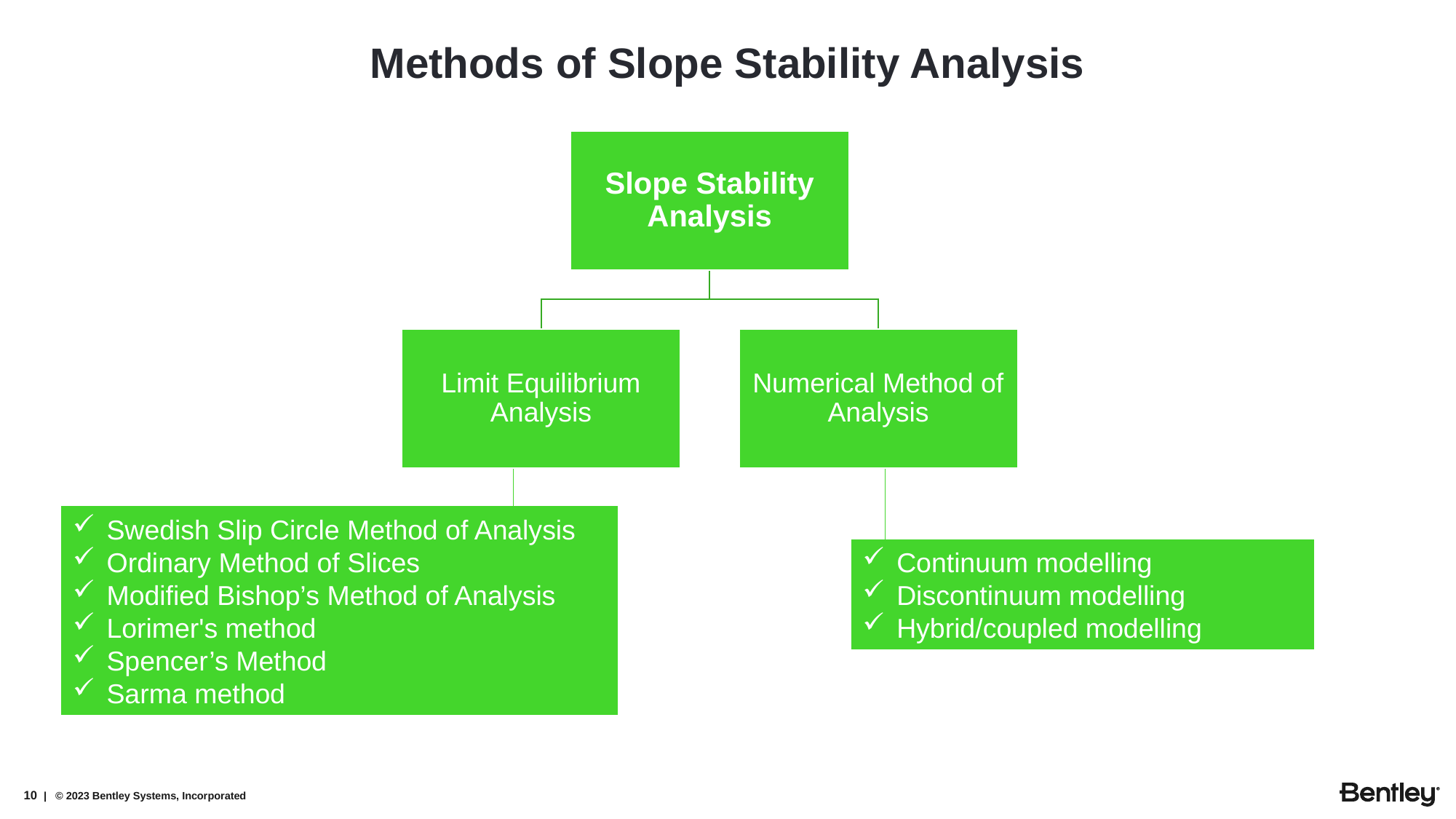

# Methods of Slope Stability Analysis
Slope Stability Analysis
Limit Equilibrium Analysis
Numerical Method of Analysis
Swedish Slip Circle Method of Analysis
Ordinary Method of Slices
Modified Bishop’s Method of Analysis
Lorimer's method
Spencer’s Method
Sarma method
Continuum modelling
Discontinuum modelling
Hybrid/coupled modelling